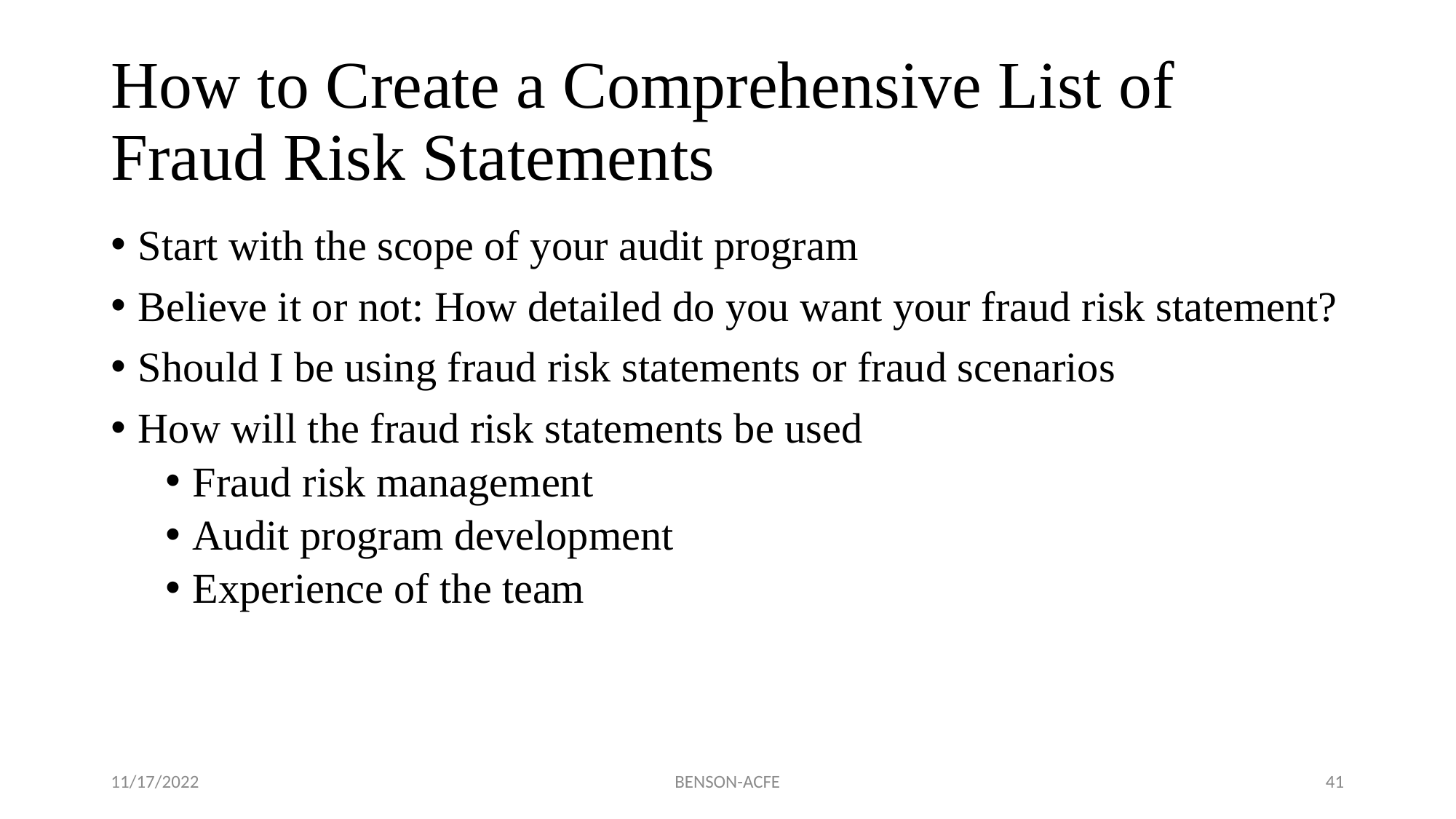

# How to Create a Comprehensive List of Fraud Risk Statements
Start with the scope of your audit program
Believe it or not: How detailed do you want your fraud risk statement?
Should I be using fraud risk statements or fraud scenarios
How will the fraud risk statements be used
Fraud risk management
Audit program development
Experience of the team

11/17/2022
BENSON-ACFE
41